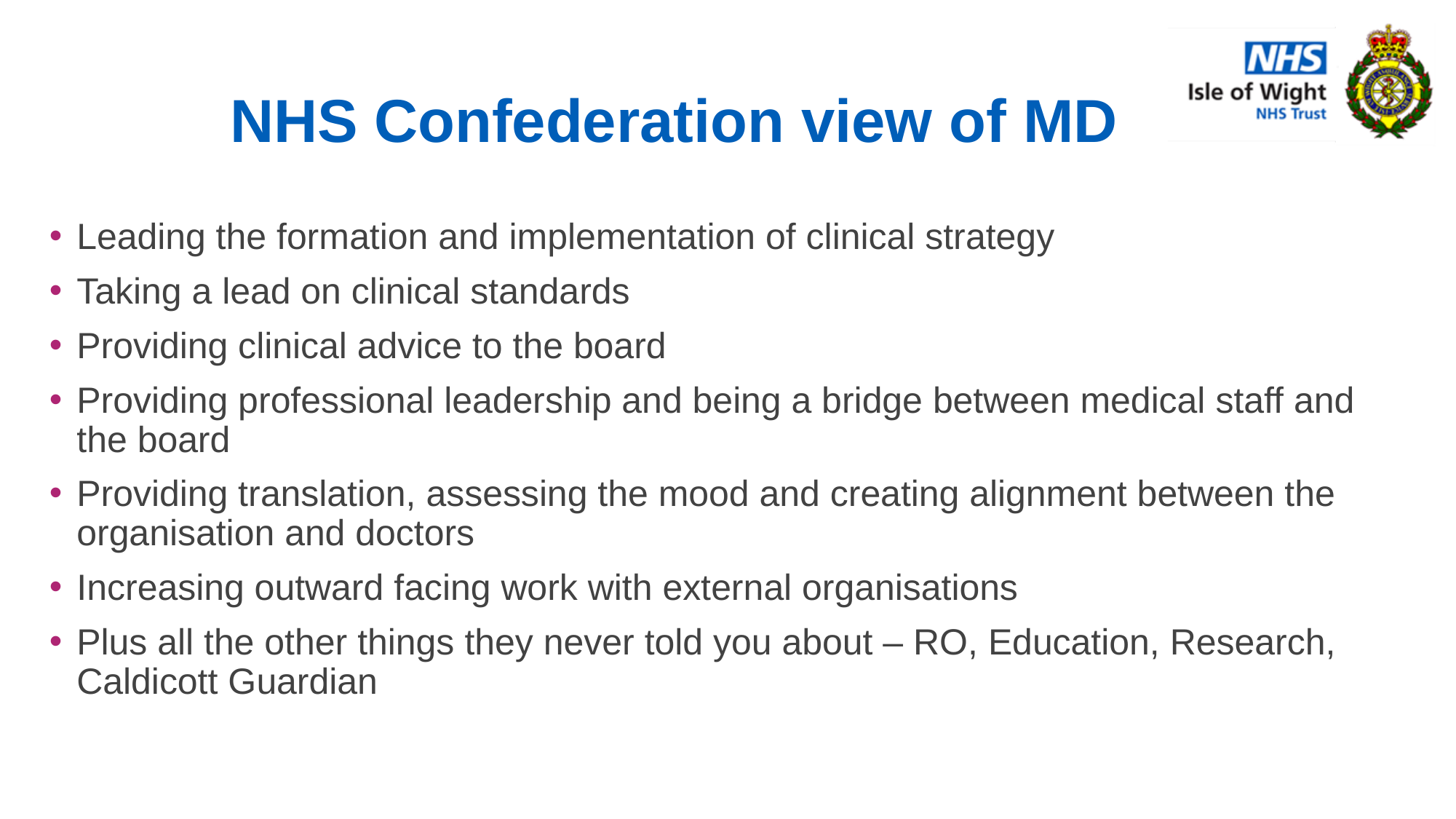

# NHS Confederation view of MD
Leading the formation and implementation of clinical strategy
Taking a lead on clinical standards
Providing clinical advice to the board
Providing professional leadership and being a bridge between medical staff and the board
Providing translation, assessing the mood and creating alignment between the organisation and doctors
Increasing outward facing work with external organisations
Plus all the other things they never told you about – RO, Education, Research, Caldicott Guardian